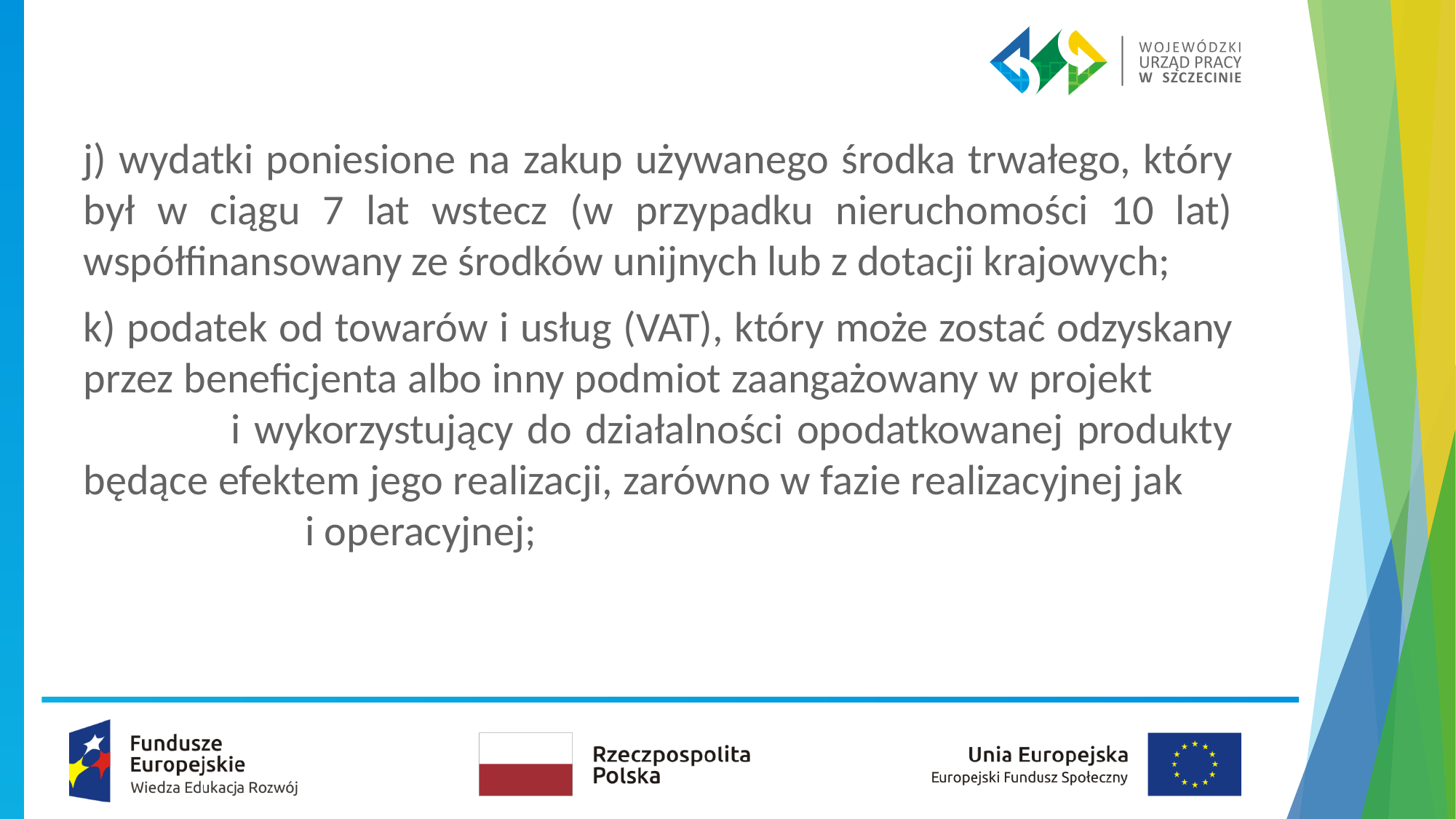

j) wydatki poniesione na zakup używanego środka trwałego, który był w ciągu 7 lat wstecz (w przypadku nieruchomości 10 lat) współfinansowany ze środków unijnych lub z dotacji krajowych;
k) podatek od towarów i usług (VAT), który może zostać odzyskany przez beneficjenta albo inny podmiot zaangażowany w projekt                    i wykorzystujący do działalności opodatkowanej produkty będące efektem jego realizacji, zarówno w fazie realizacyjnej jak                             i operacyjnej;